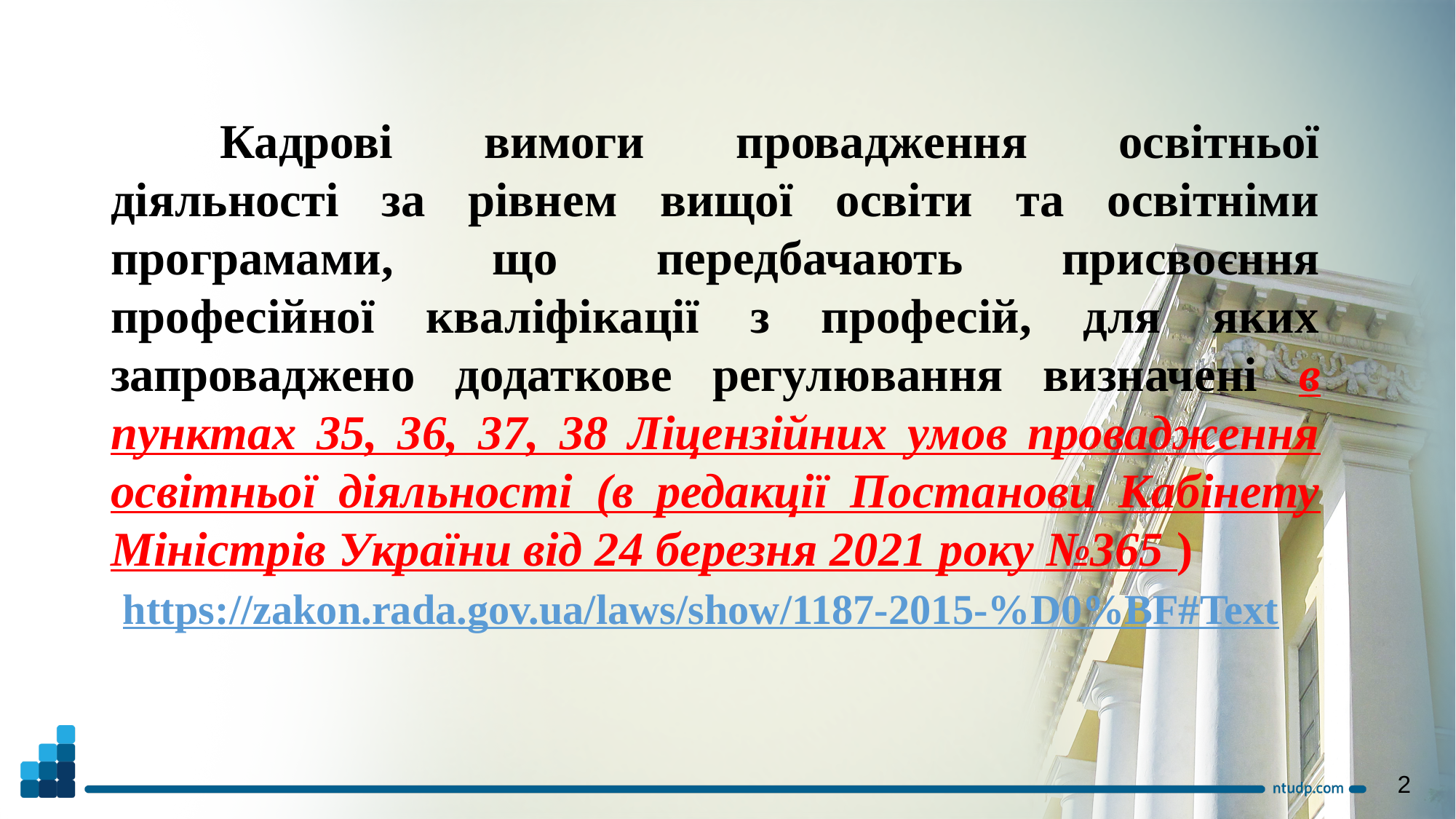

Кадрові вимоги провадження освітньої діяльності за рівнем вищої освіти та освітніми програмами, що передбачають присвоєння професійної кваліфікації з професій, для яких запроваджено додаткове регулювання визначені в пунктах 35, 36, 37, 38 Ліцензійних умов провадження освітньої діяльності (в редакції Постанови Кабінету Міністрів України від 24 березня 2021 року №365 )
 https://zakon.rada.gov.ua/laws/show/1187-2015-%D0%BF#Text